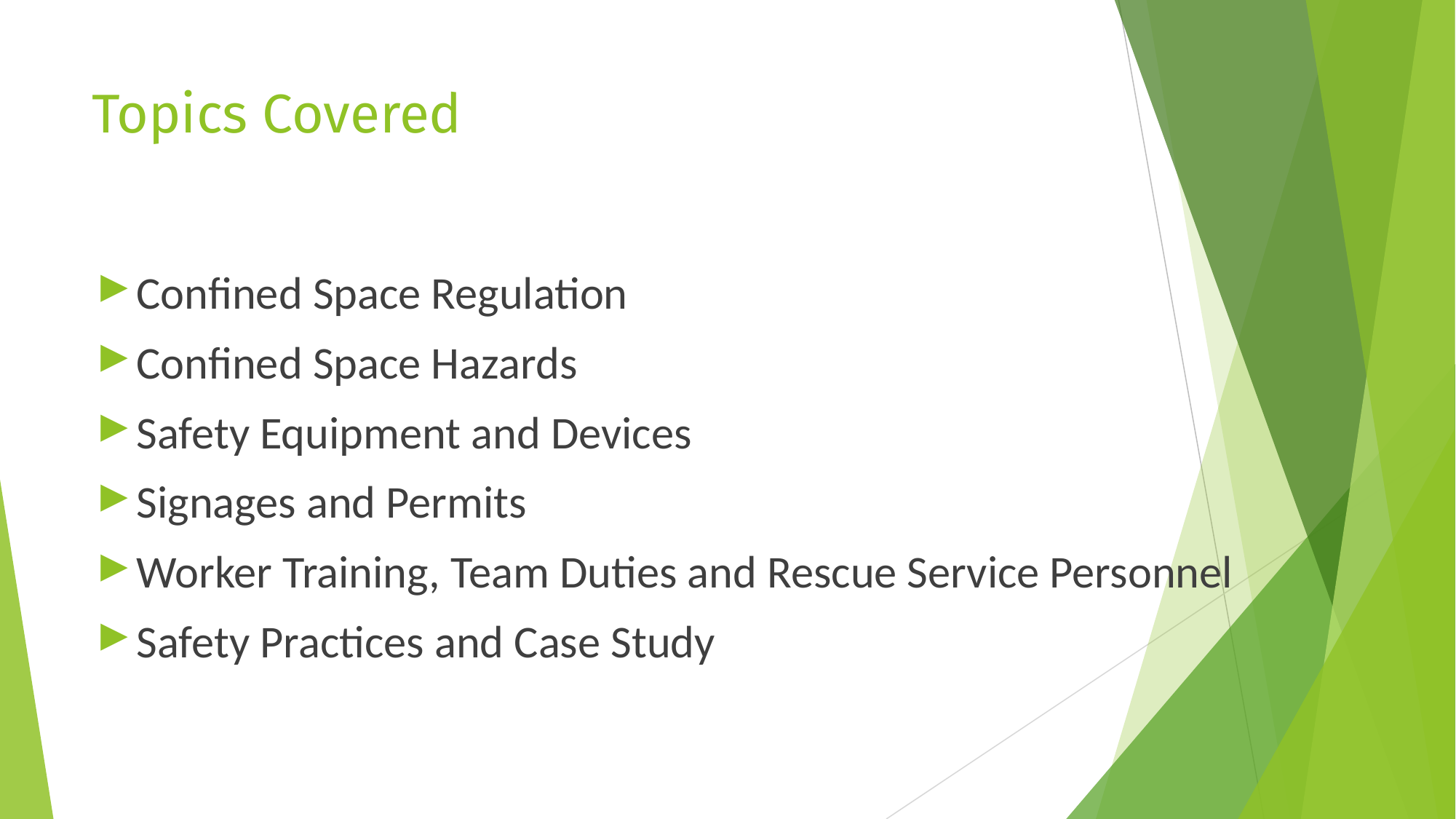

# Topics Covered
Confined Space Regulation
Confined Space Hazards
Safety Equipment and Devices
Signages and Permits
Worker Training, Team Duties and Rescue Service Personnel
Safety Practices and Case Study